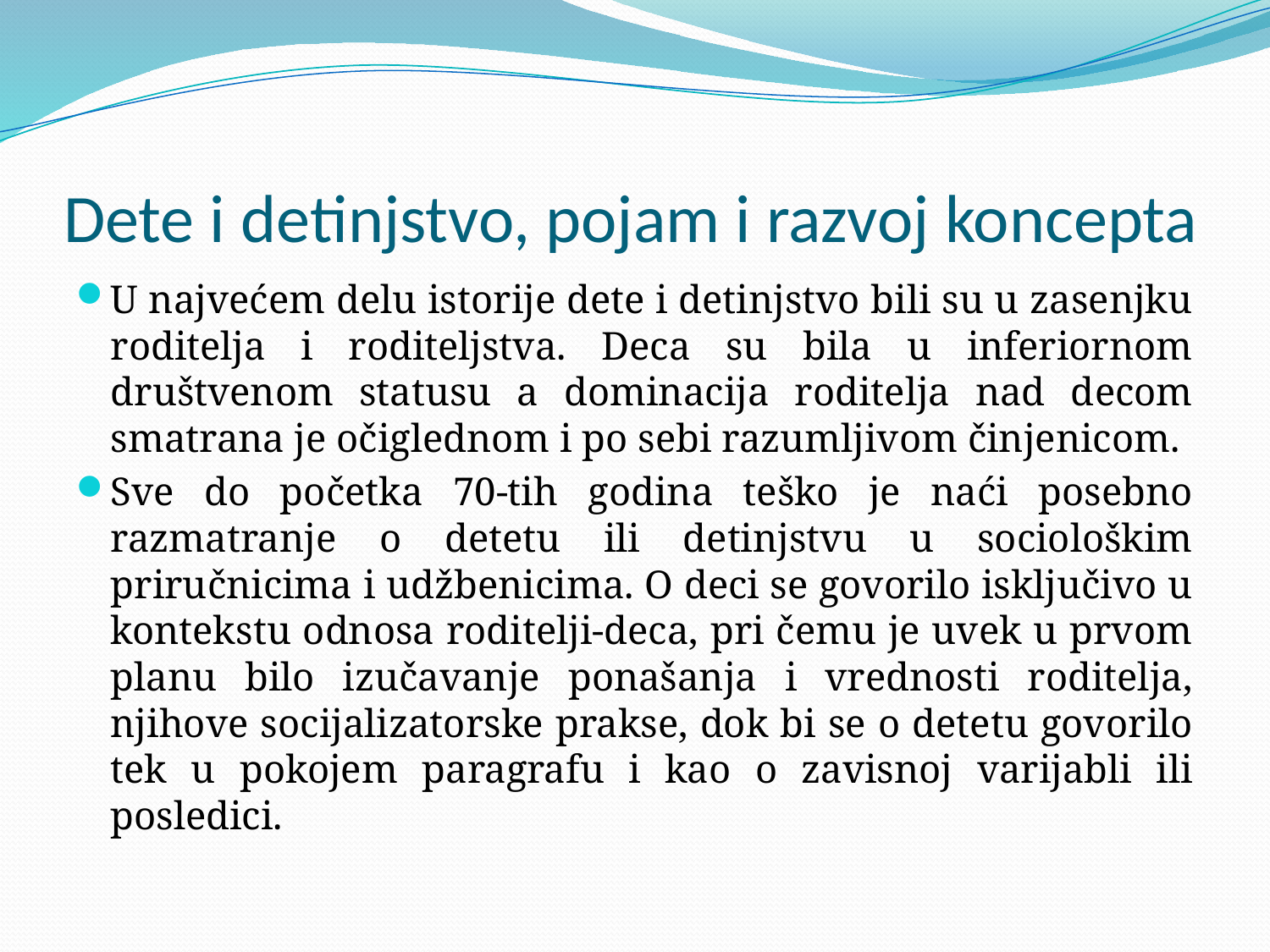

# Dete i detinjstvo, pojam i razvoj koncepta
U najvećem delu istorije dete i detinjstvo bili su u zasenjku roditelja i roditeljstva. Deca su bila u inferiornom društvenom statusu a dominacija roditelja nad decom smatrana je očiglednom i po sebi razumljivom činjenicom.
Sve do početka 70-tih godina teško je naći posebno razmatranje o detetu ili detinjstvu u sociološkim priručnicima i udžbenicima. O deci se govorilo isključivo u kontekstu odnosa roditelji-deca, pri čemu je uvek u prvom planu bilo izučavanje ponašanja i vrednosti roditelja, njihove socijalizatorske prakse, dok bi se o detetu govorilo tek u pokojem paragrafu i kao o zavisnoj varijabli ili posledici.